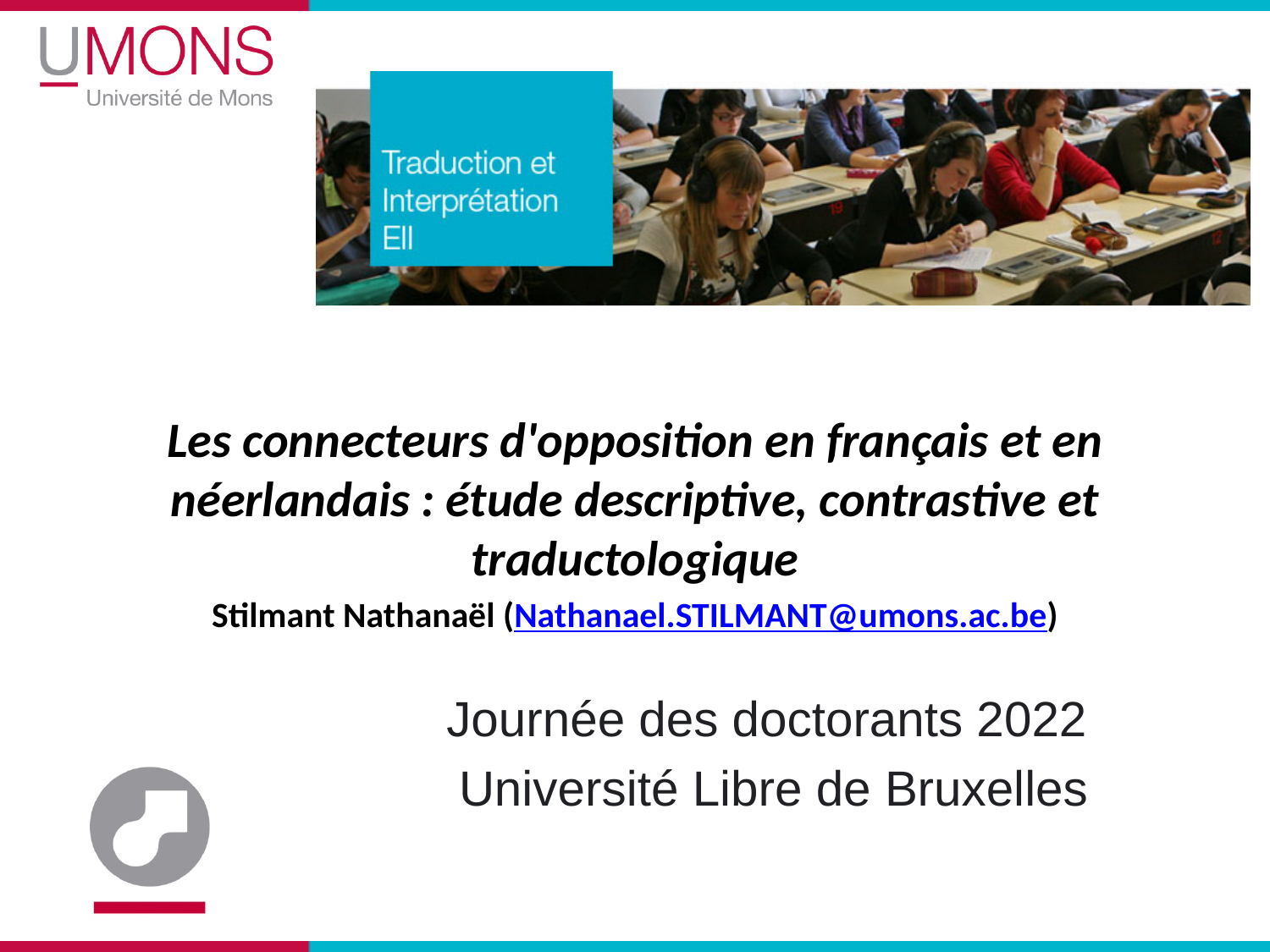

#
Les connecteurs d'opposition en français et en néerlandais : étude descriptive, contrastive et traductologique
Stilmant Nathanaël (Nathanael.STILMANT@umons.ac.be)
Journée des doctorants 2022
Université Libre de Bruxelles